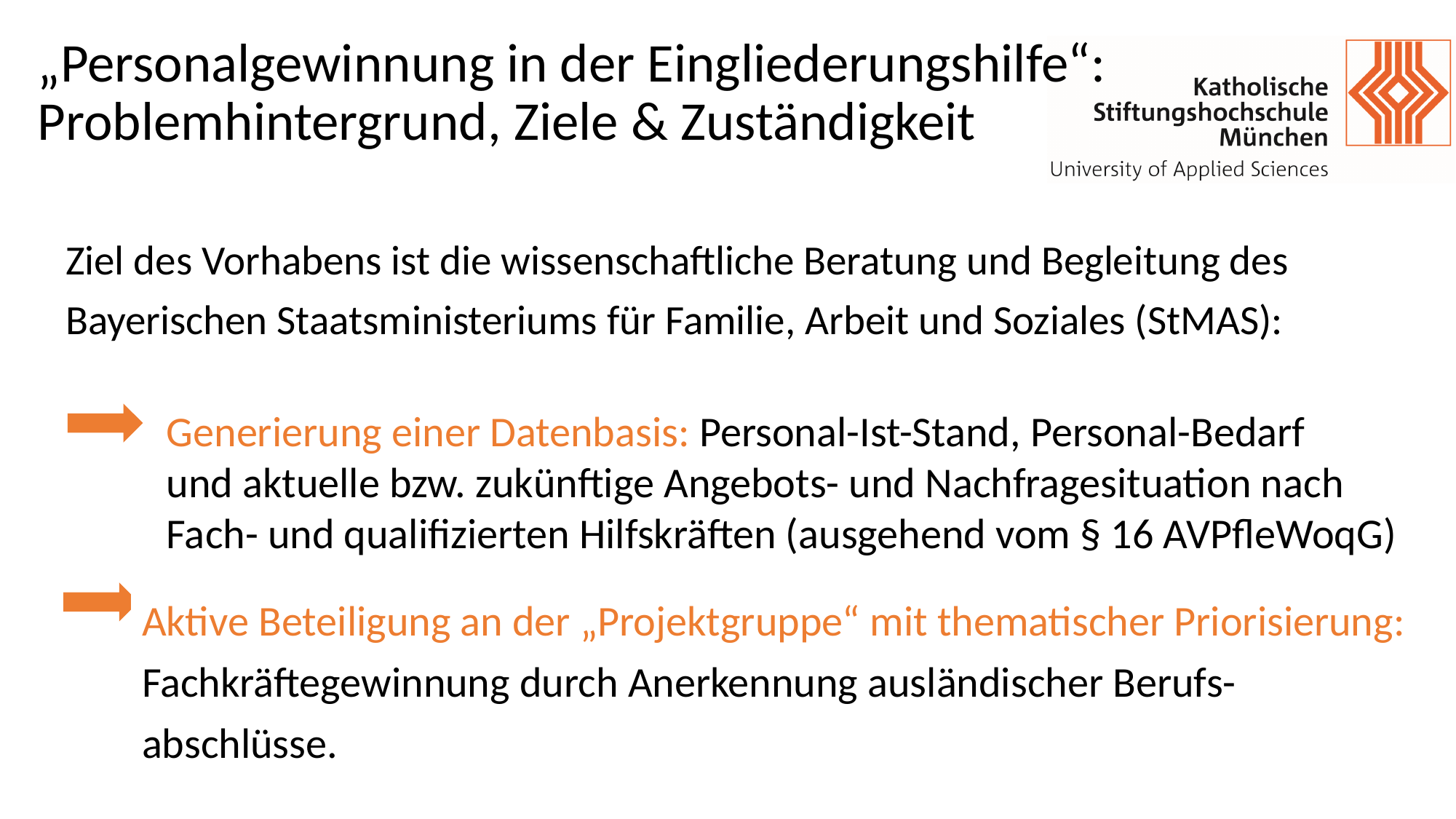

# „Personalgewinnung in der Eingliederungshilfe“: Problemhintergrund, Ziele & Zuständigkeit
Ziel des Vorhabens ist die wissenschaftliche Beratung und Begleitung des Bayerischen Staatsministeriums für Familie, Arbeit und Soziales (StMAS):
Generierung einer Datenbasis: Personal-Ist-Stand, Personal-Bedarf
und aktuelle bzw. zukünftige Angebots- und Nachfragesituation nach
Fach- und qualifizierten Hilfskräften (ausgehend vom § 16 AVPfleWoqG)

Aktive Beteiligung an der „Projektgruppe“ mit thematischer Priorisierung:
Fachkräftegewinnung durch Anerkennung ausländischer Berufs-
abschlüsse.